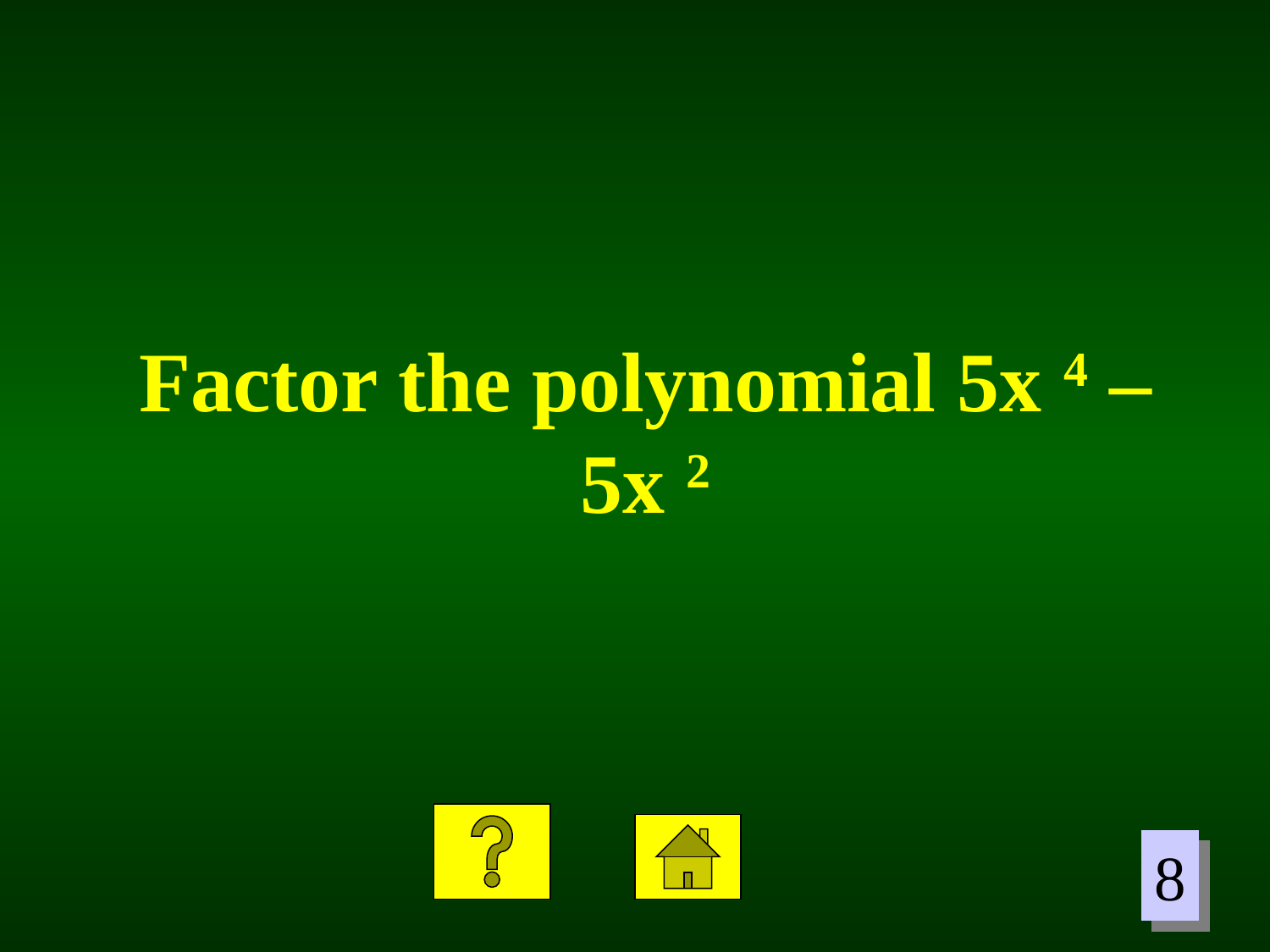

Factor the polynomial 5x 4 – 5x 2

8